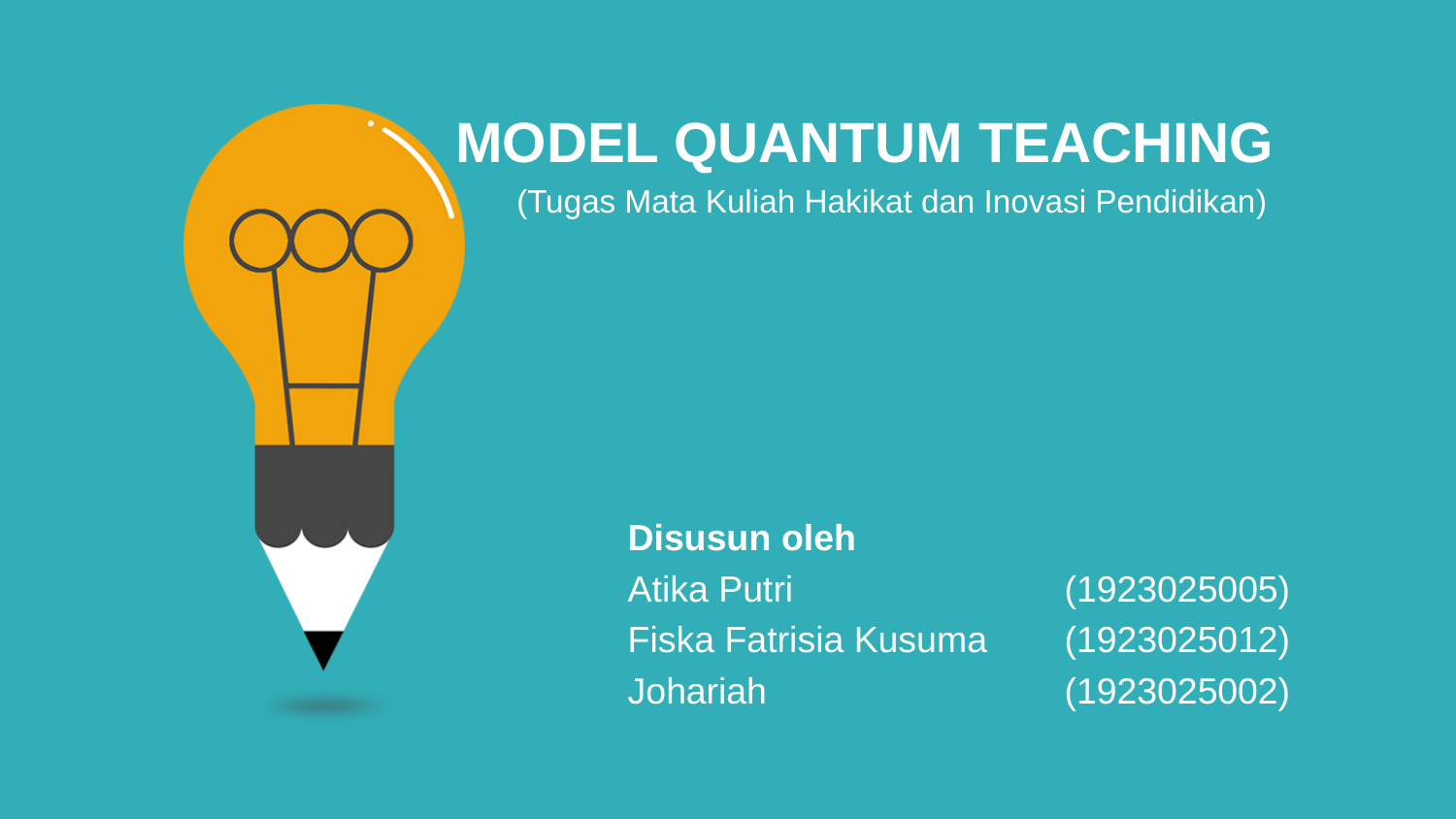

MODEL QUANTUM TEACHING
(Tugas Mata Kuliah Hakikat dan Inovasi Pendidikan)
Disusun oleh
Atika Putri		(1923025005)
Fiska Fatrisia Kusuma	(1923025012)
Johariah 		(1923025002)